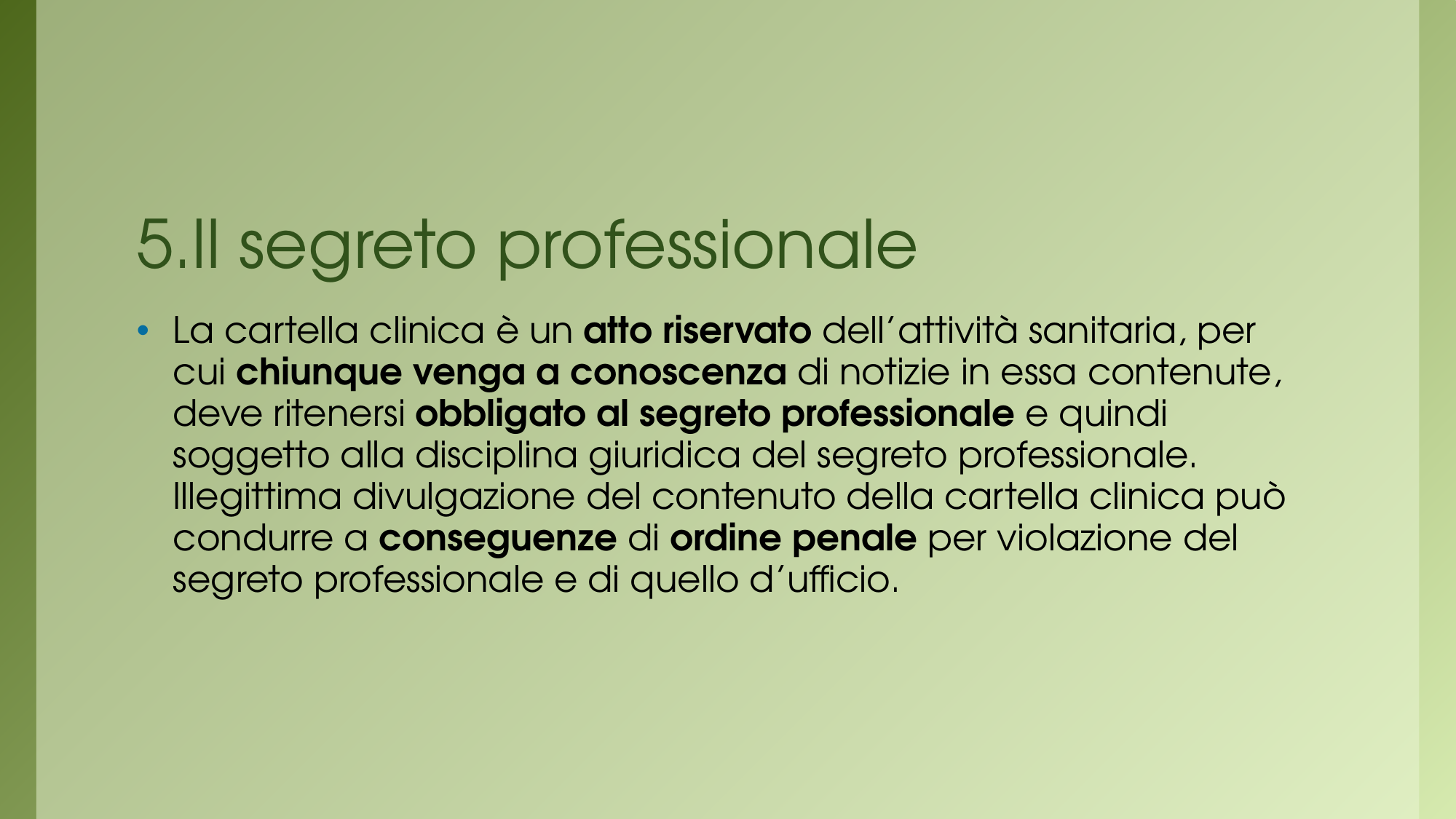

5.Il segreto professionale
La cartella clinica è un atto riservato dell’attività sanitaria, per cui chiunque venga a conoscenza di notizie in essa contenute, deve ritenersi obbligato al segreto professionale e quindi soggetto alla disciplina giuridica del segreto professionale. Illegittima divulgazione del contenuto della cartella clinica può condurre a conseguenze di ordine penale per violazione del segreto professionale e di quello d’ufficio.